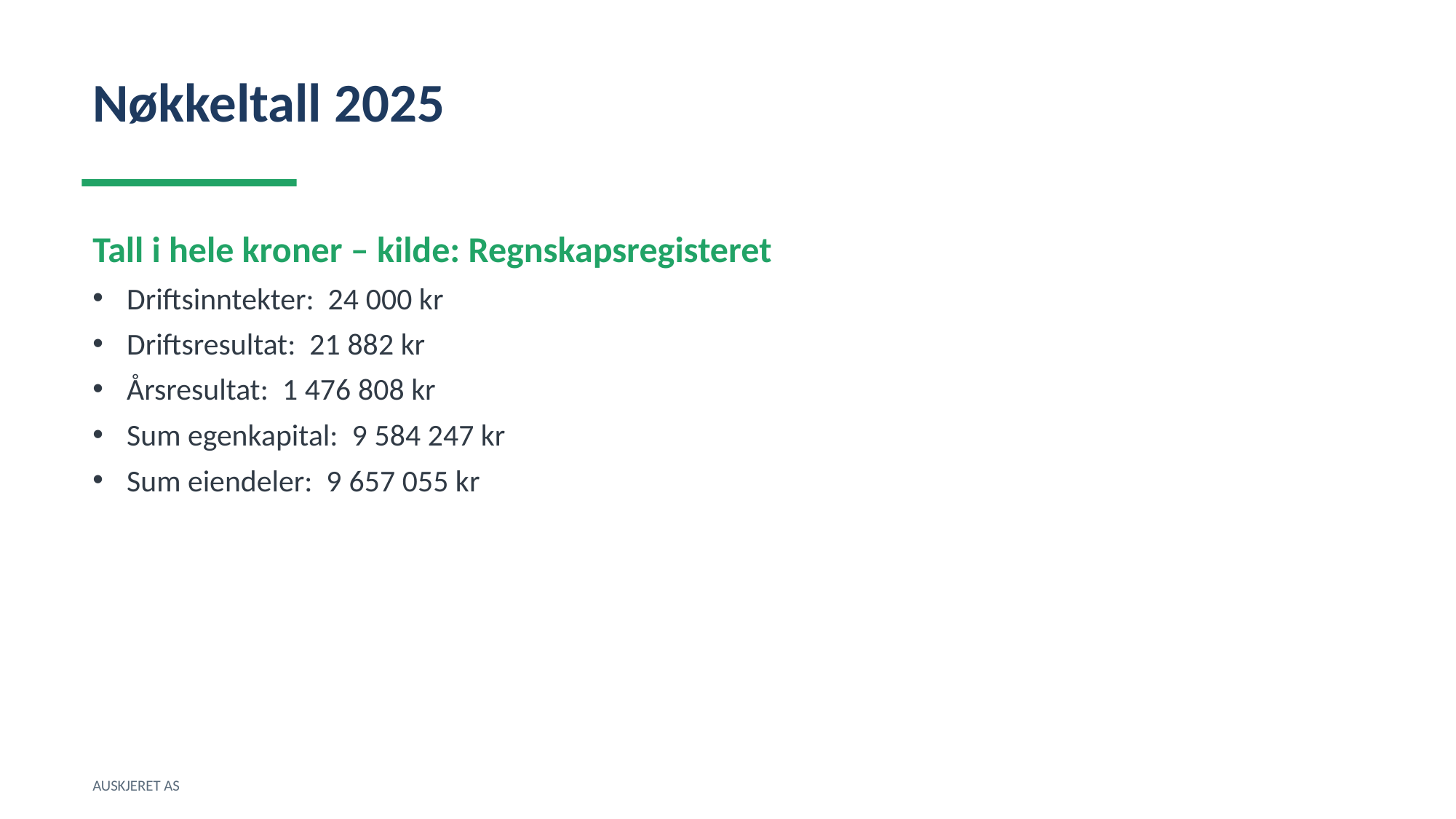

Nøkkeltall 2025

Tall i hele kroner – kilde: Regnskapsregisteret
Driftsinntekter:  24 000 kr
Driftsresultat:  21 882 kr
Årsresultat:  1 476 808 kr
Sum egenkapital:  9 584 247 kr
Sum eiendeler:  9 657 055 kr
AUSKJERET AS